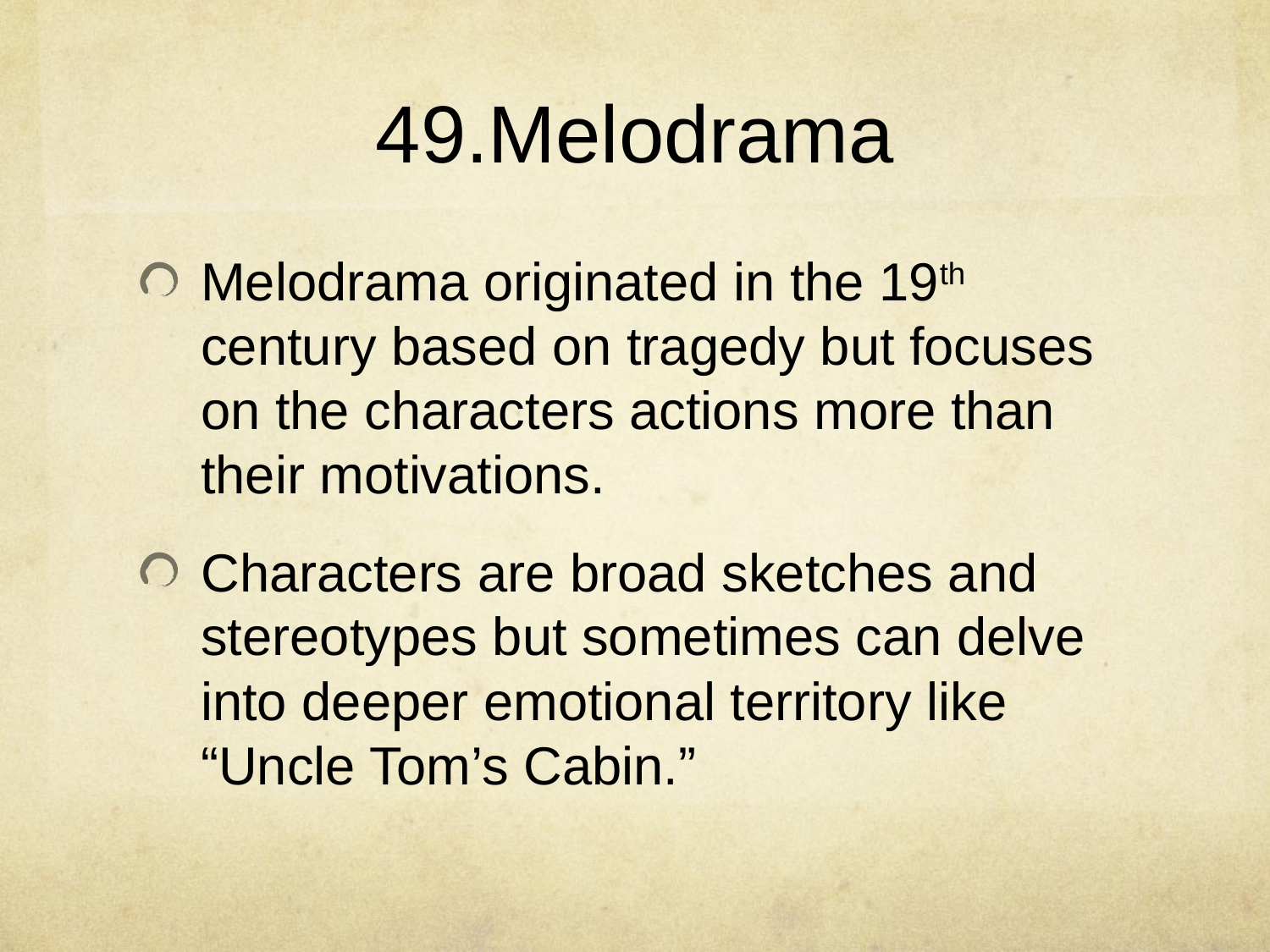

# 49.Melodrama
Melodrama originated in the 19th century based on tragedy but focuses on the characters actions more than their motivations.
Characters are broad sketches and stereotypes but sometimes can delve into deeper emotional territory like “Uncle Tom’s Cabin.”